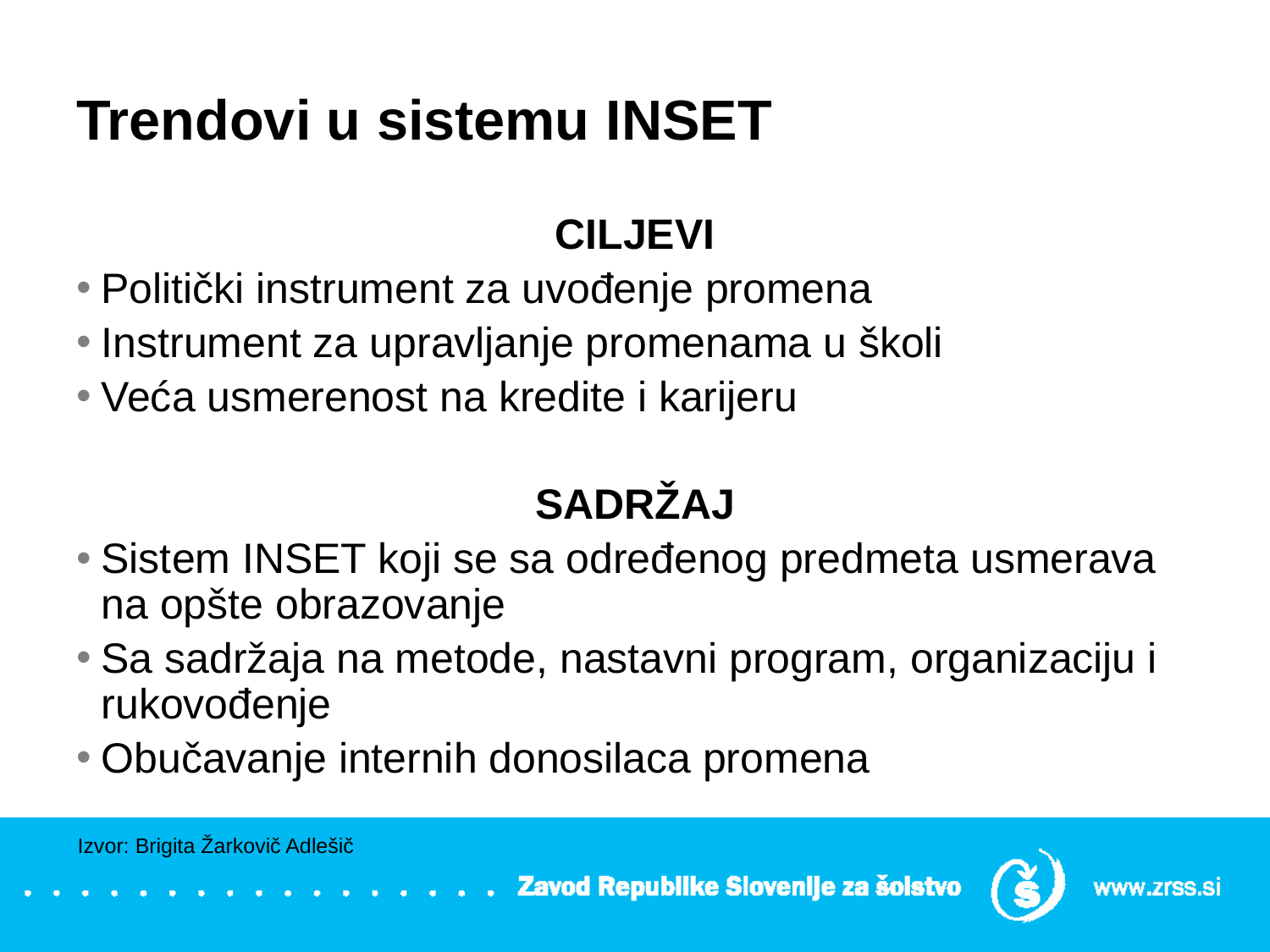

# Trendovi u sistemu INSET
CILJEVI
Politički instrument za uvođenje promena
Instrument za upravljanje promenama u školi
Veća usmerenost na kredite i karijeru

SADRŽAJ
Sistem INSET koji se sa određenog predmeta usmerava na opšte obrazovanje
Sa sadržaja na metode, nastavni program, organizaciju i rukovođenje
Obučavanje internih donosilaca promena

Izvor: Brigita Žarkovič Adlešič